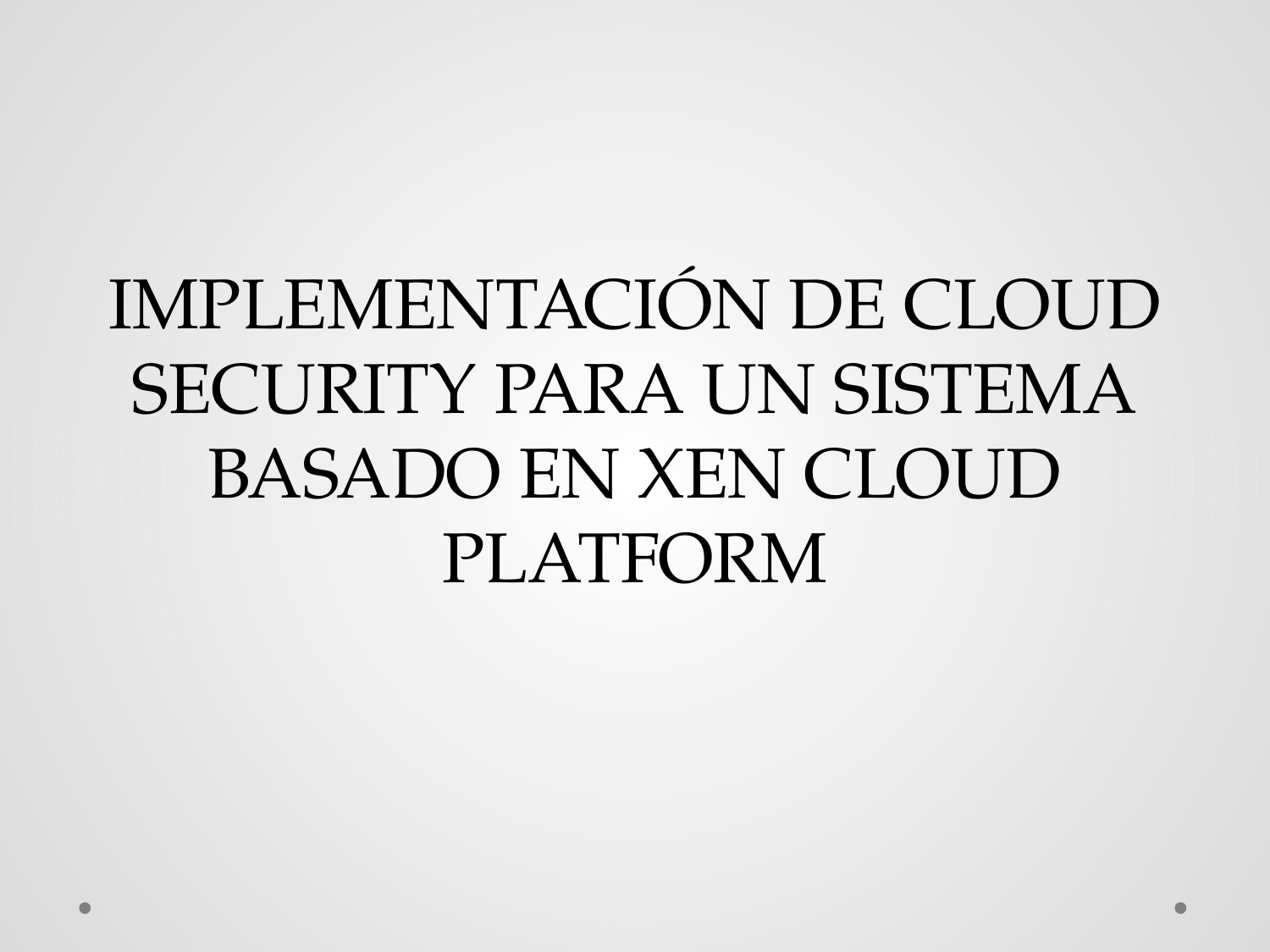

# IMPLEMENTACIÓN DE CLOUD SECURITY PARA UN SISTEMA BASADO EN XEN CLOUD PLATFORM